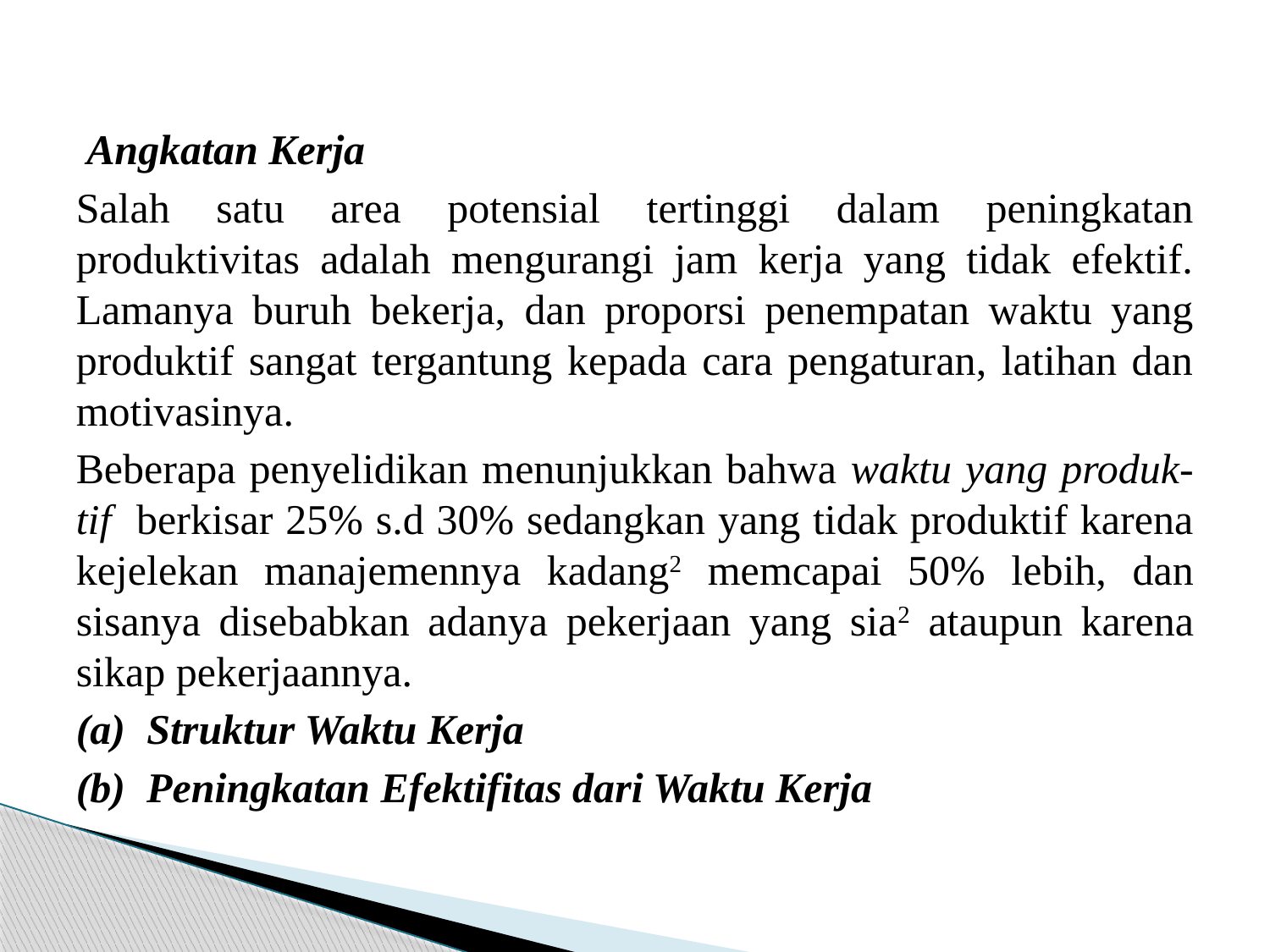

#
 Angkatan Kerja
Salah satu area potensial tertinggi dalam peningkatan produktivitas adalah mengurangi jam kerja yang tidak efektif. Lamanya buruh bekerja, dan proporsi penempatan waktu yang produktif sangat tergantung kepada cara pengaturan, latihan dan motivasinya.
Beberapa penyelidikan menunjukkan bahwa waktu yang produk-tif  berkisar 25% s.d 30% sedangkan yang tidak produktif karena kejelekan manajemennya kadang2 memcapai 50% lebih, dan sisanya disebabkan adanya pekerjaan yang sia2 ataupun karena sikap pekerjaannya.
(a)  Struktur Waktu Kerja
(b)  Peningkatan Efektifitas dari Waktu Kerja